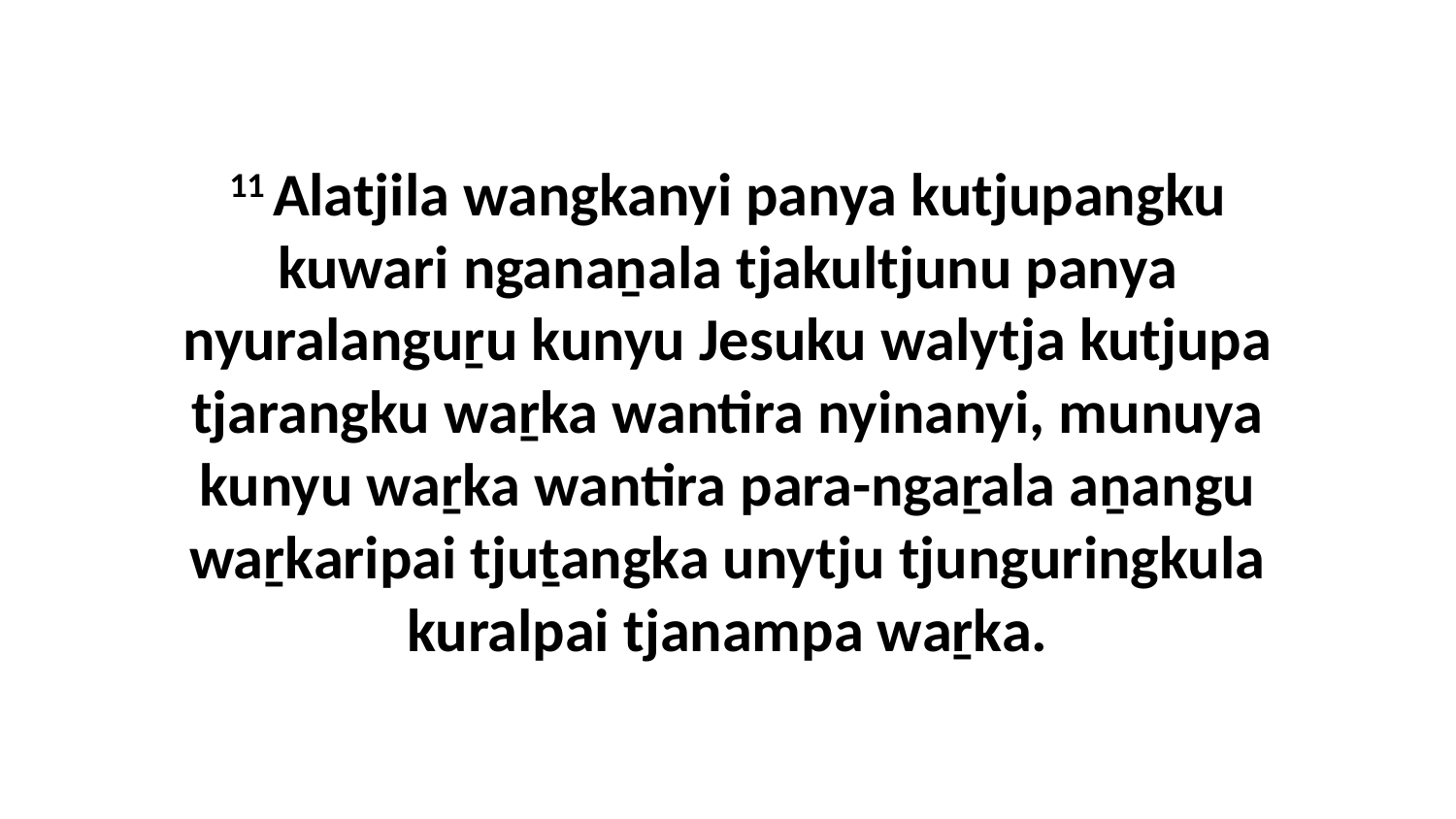

11 Alatjila wangkanyi panya kutjupangku kuwari nganaṉala tjakultjunu panya nyuralanguṟu kunyu Jesuku walytja kutjupa tjarangku waṟka wantira nyinanyi, munuya kunyu waṟka wantira para-ngaṟala aṉangu waṟkaripai tjuṯangka unytju tjunguringkula kuralpai tjanampa waṟka.